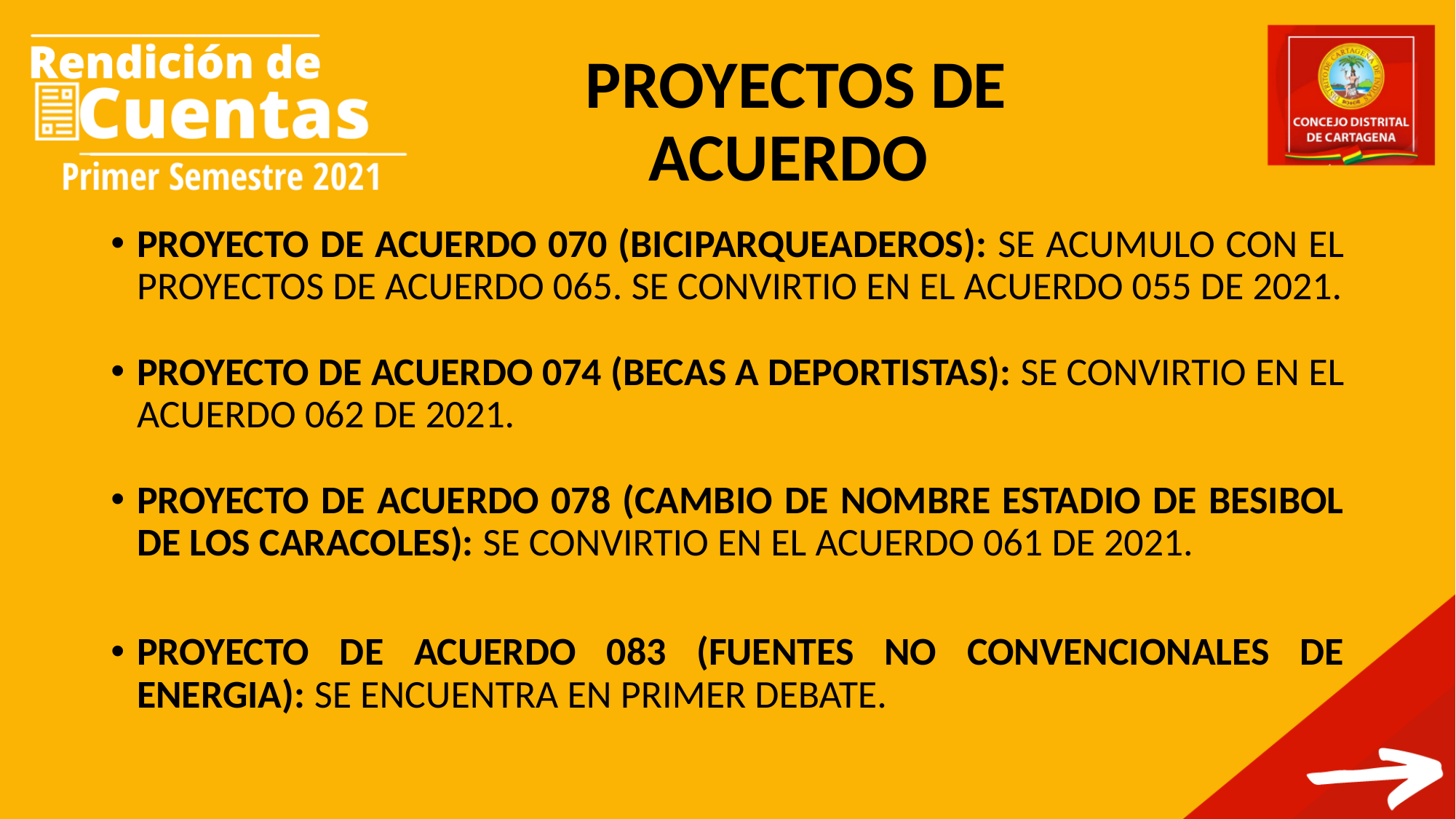

# PROYECTOS DE ACUERDO
PROYECTO DE ACUERDO 070 (BICIPARQUEADEROS): SE ACUMULO CON EL PROYECTOS DE ACUERDO 065. SE CONVIRTIO EN EL ACUERDO 055 DE 2021.

PROYECTO DE ACUERDO 074 (BECAS A DEPORTISTAS): SE CONVIRTIO EN EL ACUERDO 062 DE 2021.

PROYECTO DE ACUERDO 078 (CAMBIO DE NOMBRE ESTADIO DE BESIBOL DE LOS CARACOLES): SE CONVIRTIO EN EL ACUERDO 061 DE 2021.

PROYECTO DE ACUERDO 083 (FUENTES NO CONVENCIONALES DE ENERGIA): SE ENCUENTRA EN PRIMER DEBATE.